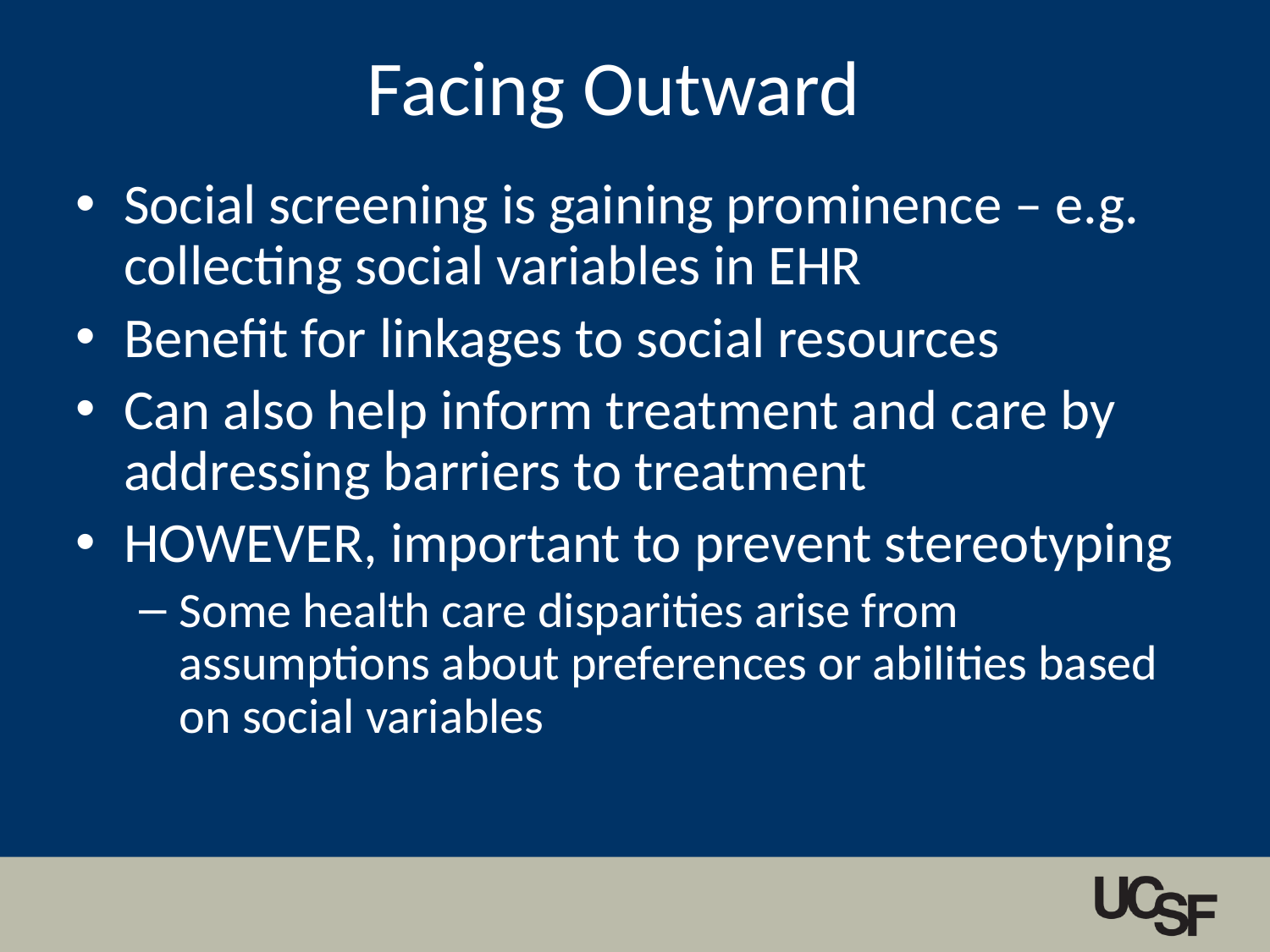

# Facing Outward
Social screening is gaining prominence – e.g. collecting social variables in EHR
Benefit for linkages to social resources
Can also help inform treatment and care by addressing barriers to treatment
HOWEVER, important to prevent stereotyping
Some health care disparities arise from assumptions about preferences or abilities based on social variables